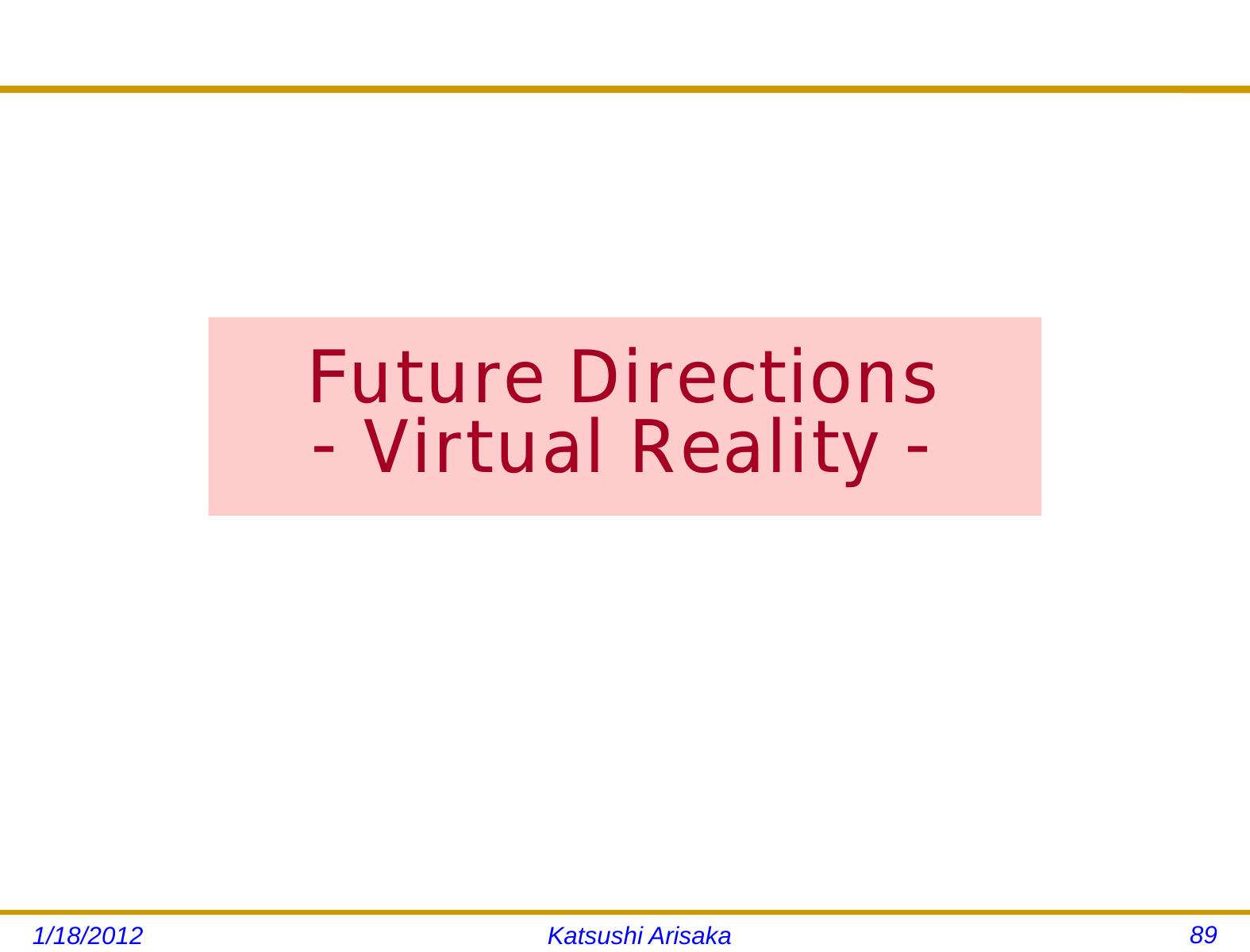

# Future Directions - Virtual Reality -
89
1/18/2012
Katsushi Arisaka